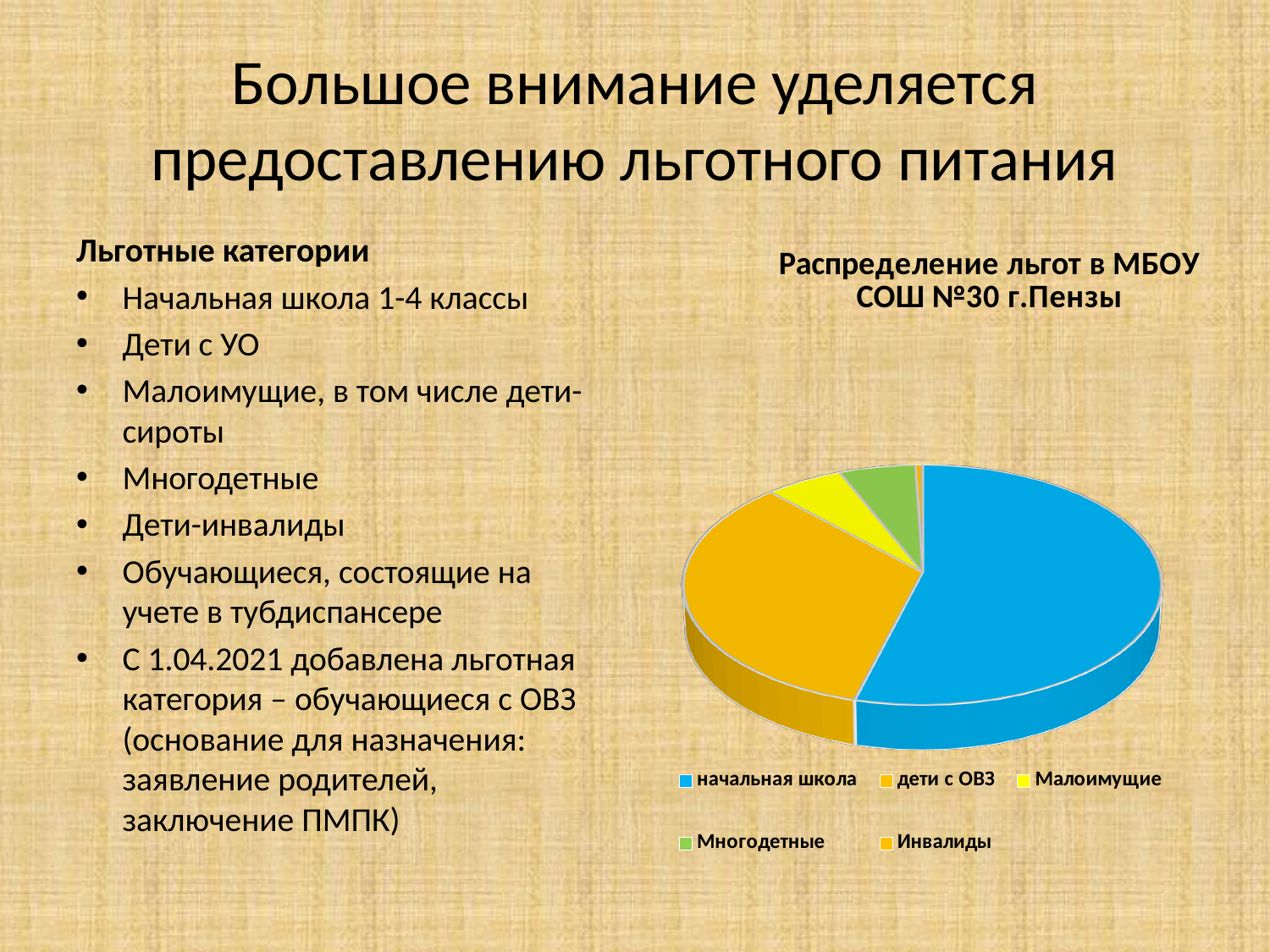

# Большое внимание уделяется предоставлению льготного питания
Льготные категории
Начальная школа 1-4 классы
Дети с УО
Малоимущие, в том числе дети-сироты
Многодетные
Дети-инвалиды
Обучающиеся, состоящие на учете в тубдиспансере
С 1.04.2021 добавлена льготная категория – обучающиеся с ОВЗ (основание для назначения: заявление родителей, заключение ПМПК)

[unsupported chart]